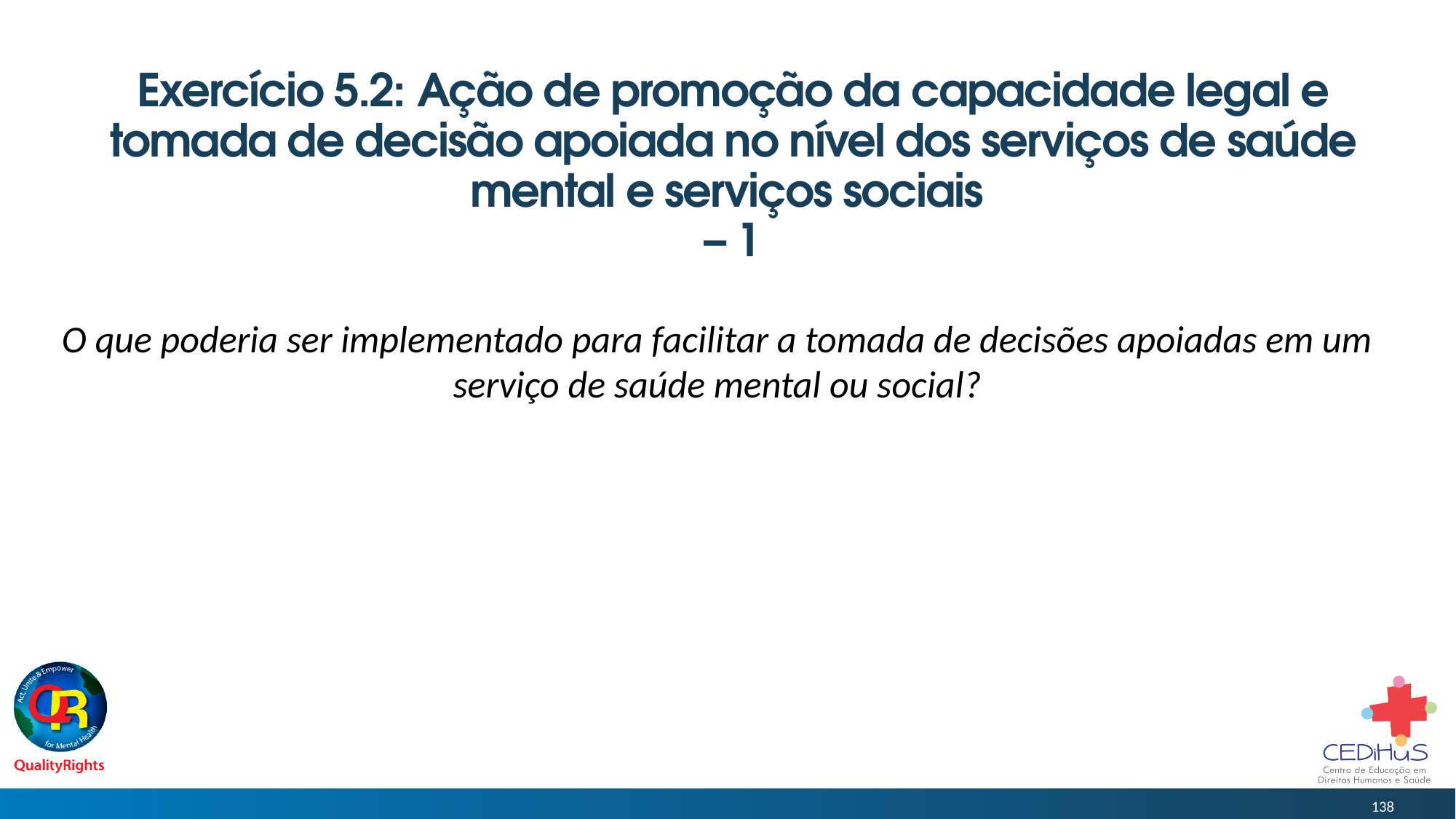

# Exercício 5.2: Ação de promoção da capacidade legal e tomada de decisão apoiada no nível dos serviços de saúde mental e serviços sociais  – 1

O que poderia ser implementado para facilitar a tomada de decisões apoiadas em um serviço de saúde mental ou social?